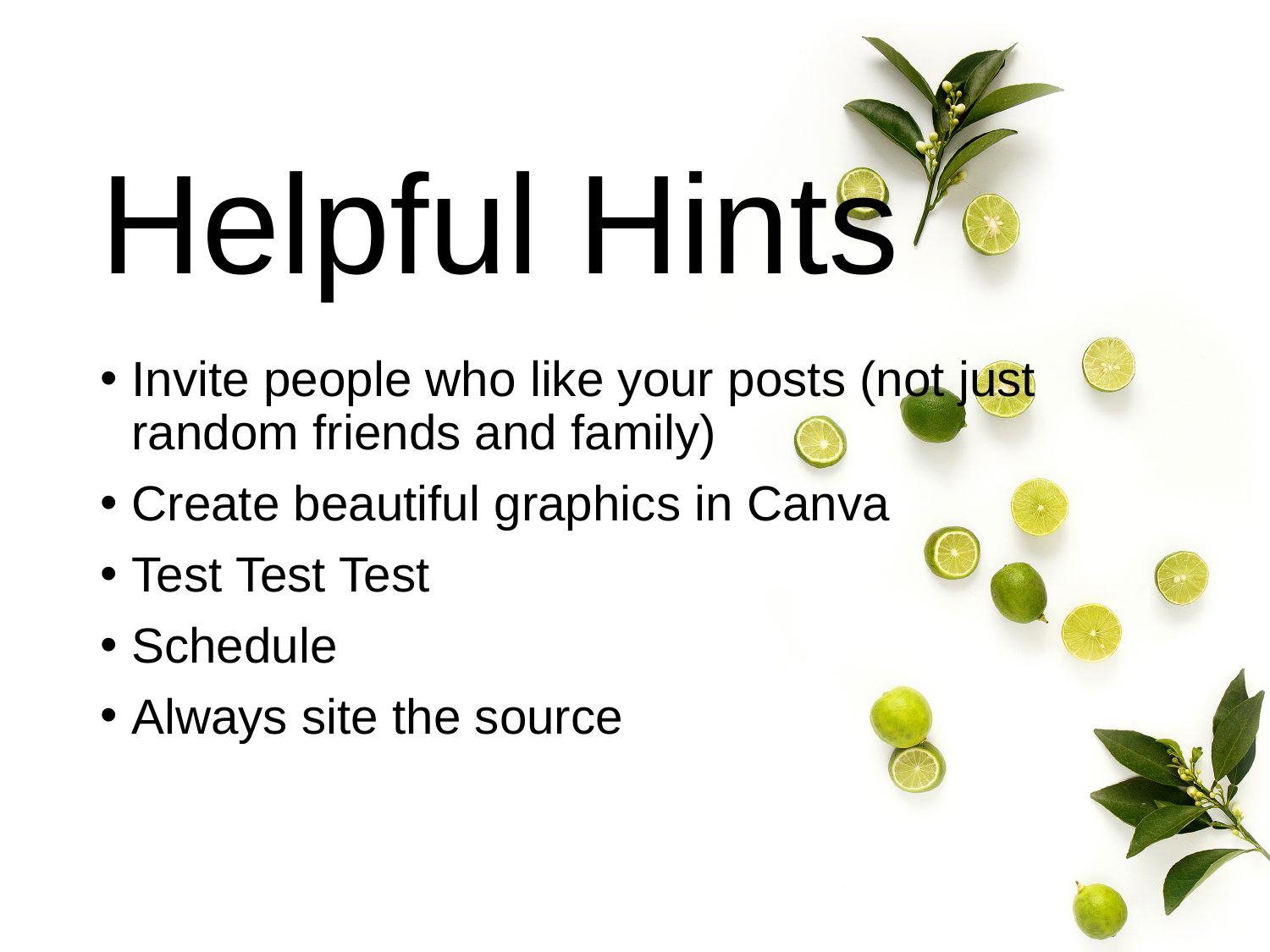

# Helpful Hints
Invite people who like your posts (not just random friends and family)
Create beautiful graphics in Canva
Test Test Test
Schedule
Always site the source